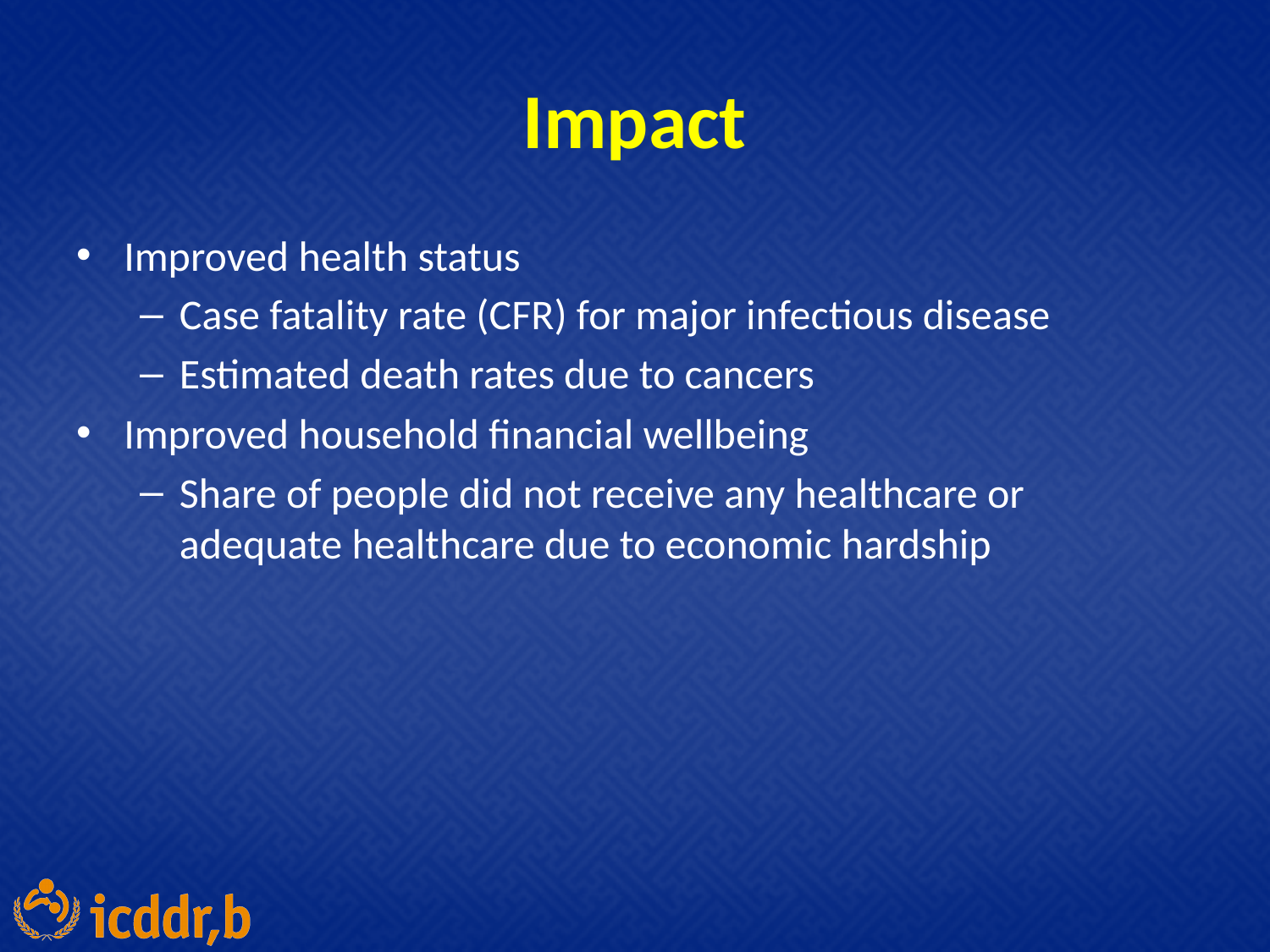

# Impact
Improved health status
Case fatality rate (CFR) for major infectious disease
Estimated death rates due to cancers
Improved household financial wellbeing
Share of people did not receive any healthcare or adequate healthcare due to economic hardship